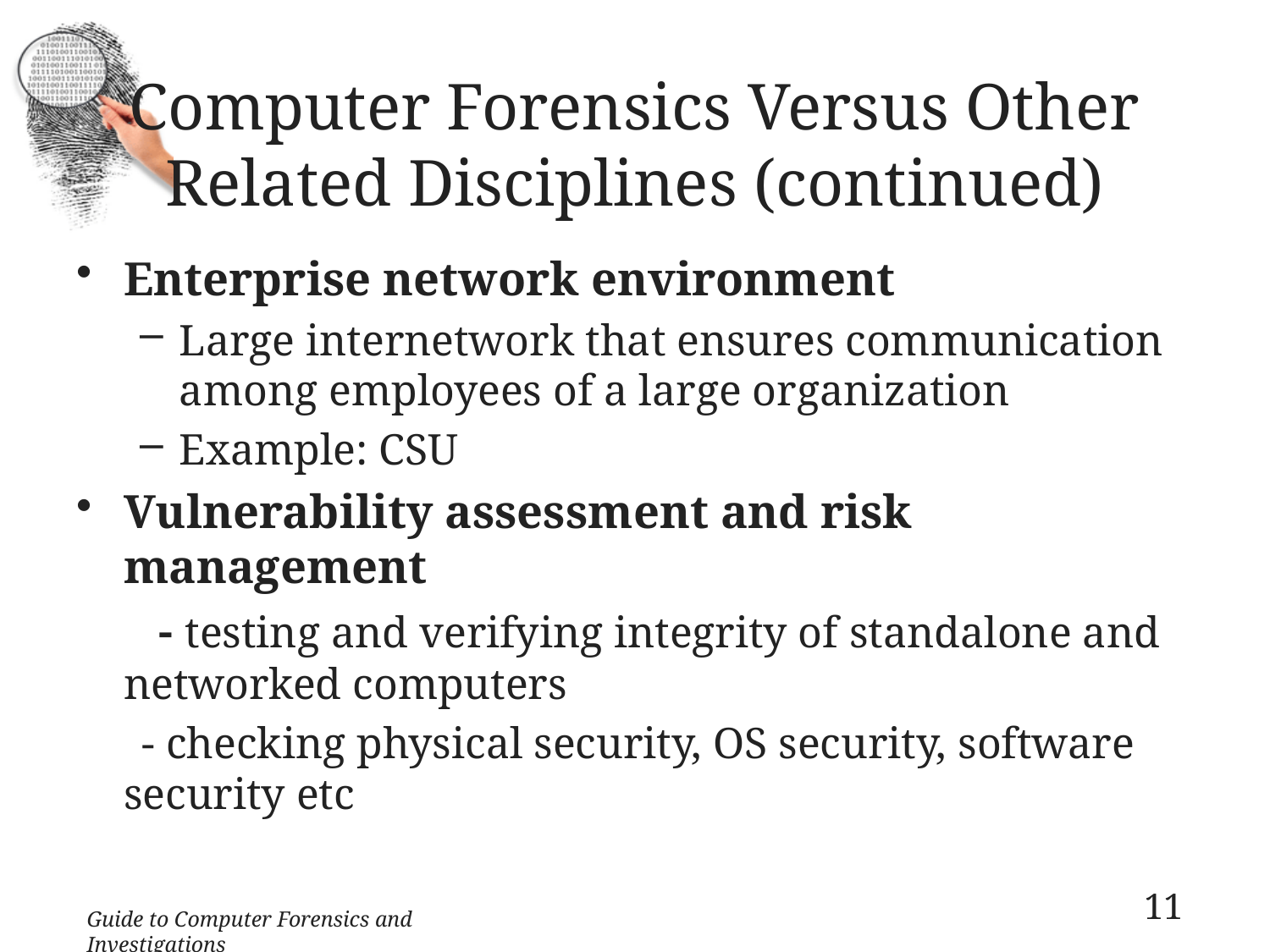

# Computer Forensics Versus Other Related Disciplines (continued)
Enterprise network environment
Large internetwork that ensures communication among employees of a large organization
Example: CSU
Vulnerability assessment and risk management
       - testing and verifying integrity of standalone and networked computers
      - checking physical security, OS security, software security etc
11
Guide to Computer Forensics and Investigations